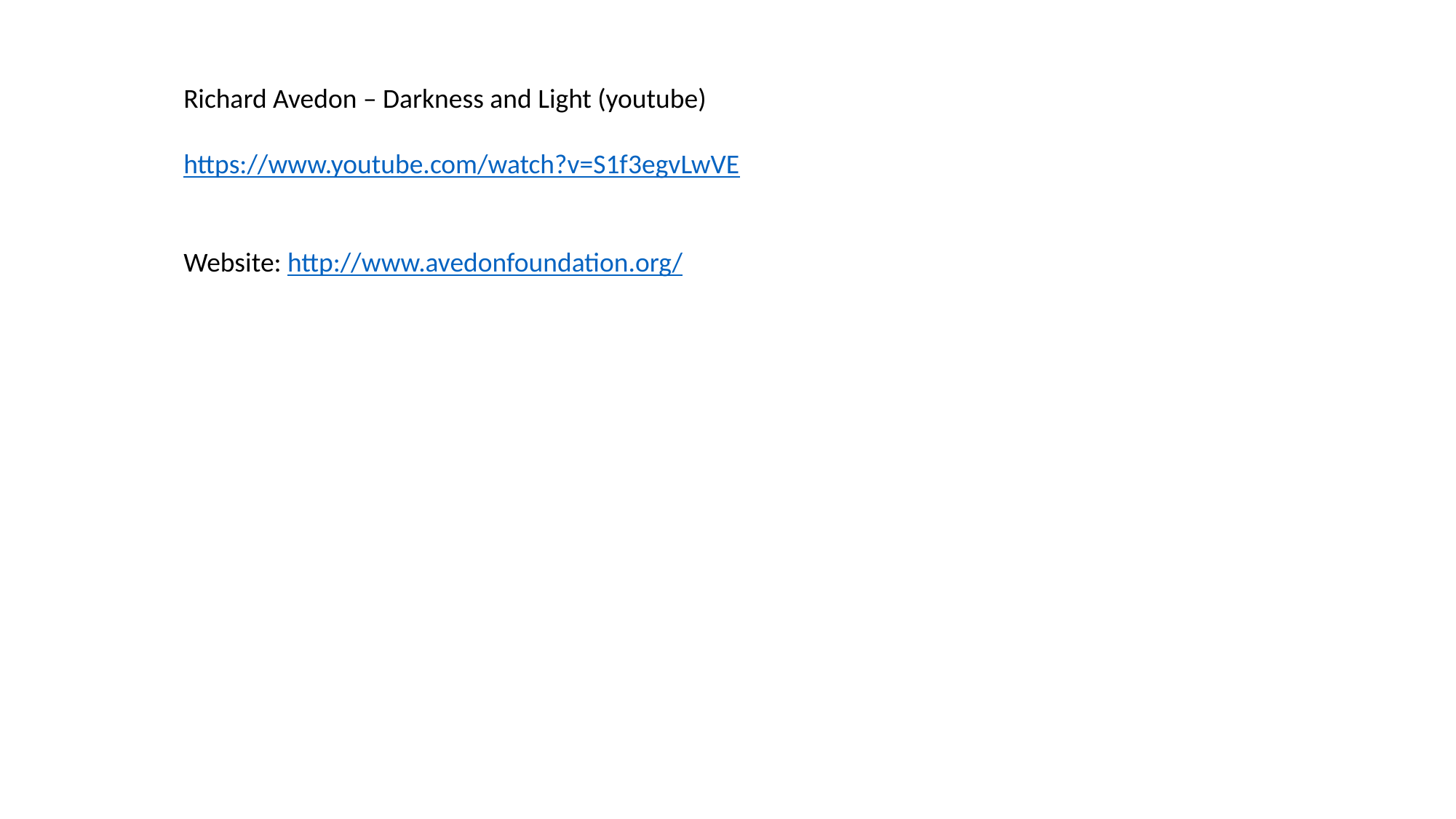

Richard Avedon – Darkness and Light (youtube)

https://www.youtube.com/watch?v=S1f3egvLwVE

Website: http://www.avedonfoundation.org/